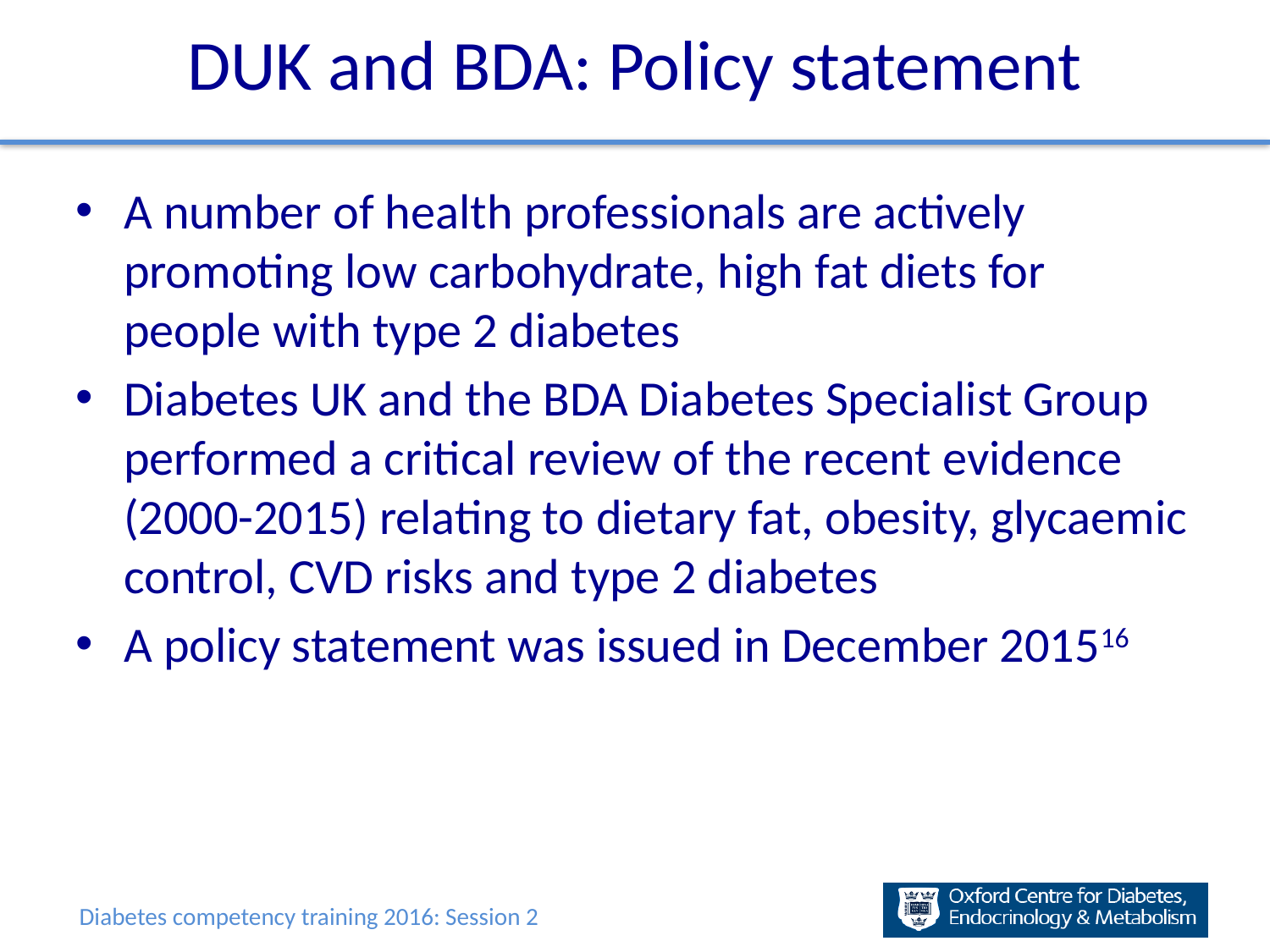

DUK and BDA: Policy statement
A number of health professionals are actively promoting low carbohydrate, high fat diets for people with type 2 diabetes
Diabetes UK and the BDA Diabetes Specialist Group performed a critical review of the recent evidence (2000-2015) relating to dietary fat, obesity, glycaemic control, CVD risks and type 2 diabetes
A policy statement was issued in December 201516